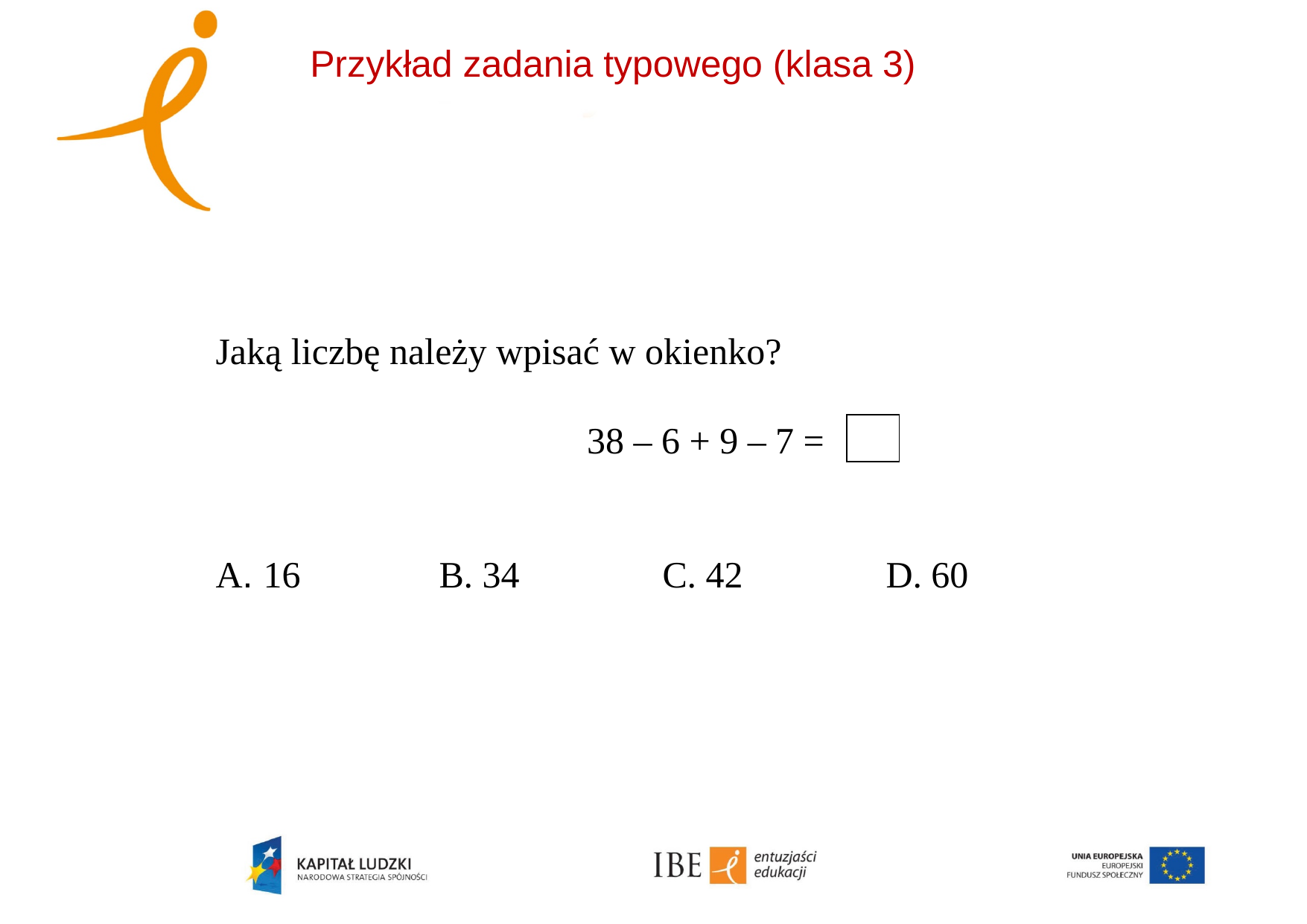

Przykład zadania typowego (klasa 3)

Jaką liczbę należy wpisać w okienko?

38 – 6 + 9 – 7 =

A. 16		B. 34	 	C. 42		D. 60